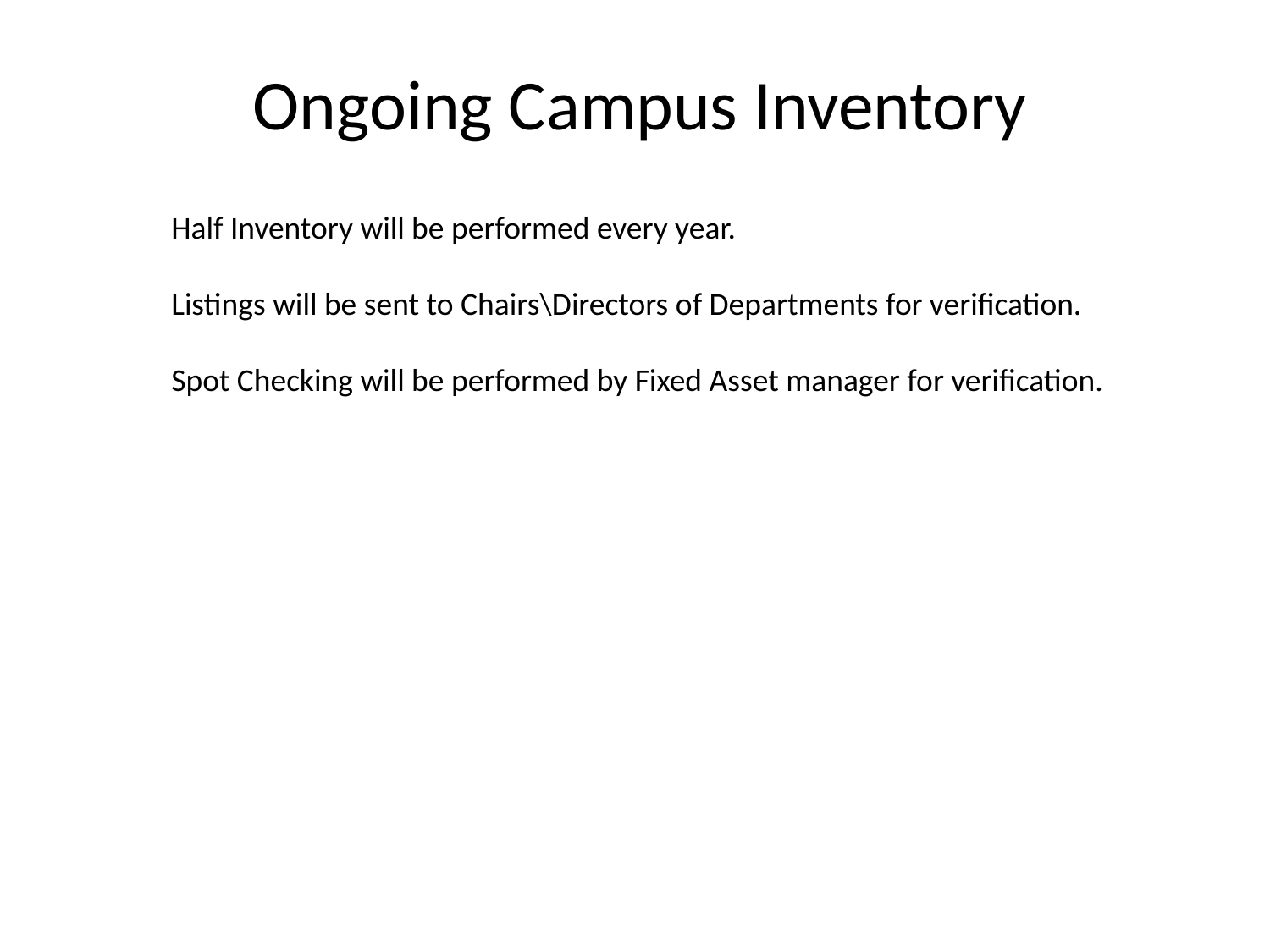

Ongoing Campus Inventory
Half Inventory will be performed every year.

Listings will be sent to Chairs\Directors of Departments for verification.

Spot Checking will be performed by Fixed Asset manager for verification.